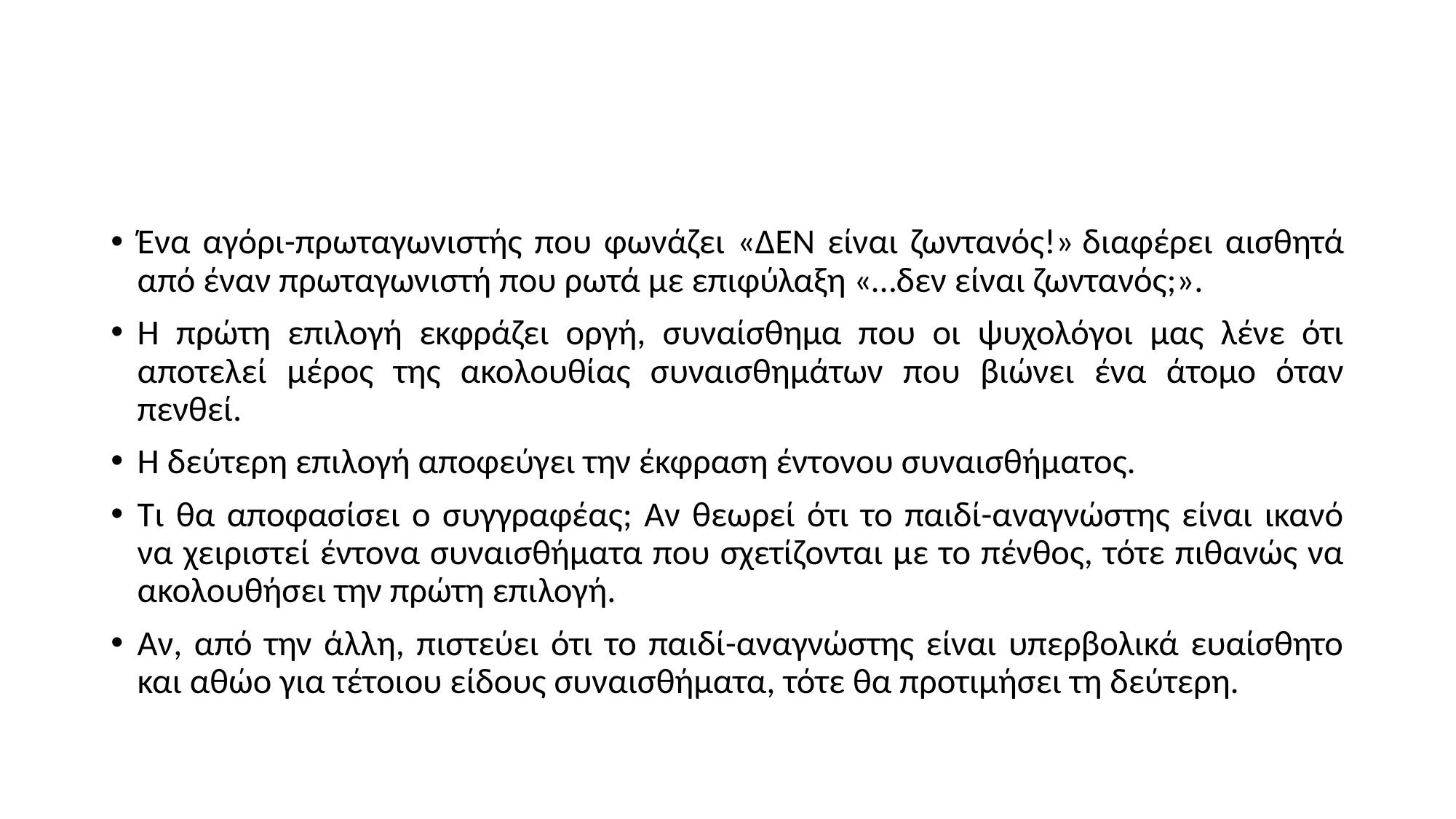

#
Ένα αγόρι-πρωταγωνιστής που φωνάζει «ΔΕΝ είναι ζωντανός!» διαφέρει αισθητά από έναν πρωταγωνιστή που ρωτά με επιφύλαξη «…δεν είναι ζωντανός;».
Η πρώτη επιλογή εκφράζει οργή, συναίσθημα που οι ψυχολόγοι μας λένε ότι αποτελεί μέρος της ακολουθίας συναισθημάτων που βιώνει ένα άτομο όταν πενθεί.
Η δεύτερη επιλογή αποφεύγει την έκφραση έντονου συναισθήματος.
Τι θα αποφασίσει ο συγγραφέας; Αν θεωρεί ότι το παιδί-αναγνώστης είναι ικανό να χειριστεί έντονα συναισθήματα που σχετίζονται με το πένθος, τότε πιθανώς να ακολουθήσει την πρώτη επιλογή.
Αν, από την άλλη, πιστεύει ότι το παιδί-αναγνώστης είναι υπερβολικά ευαίσθητο και αθώο για τέτοιου είδους συναισθήματα, τότε θα προτιμήσει τη δεύτερη.